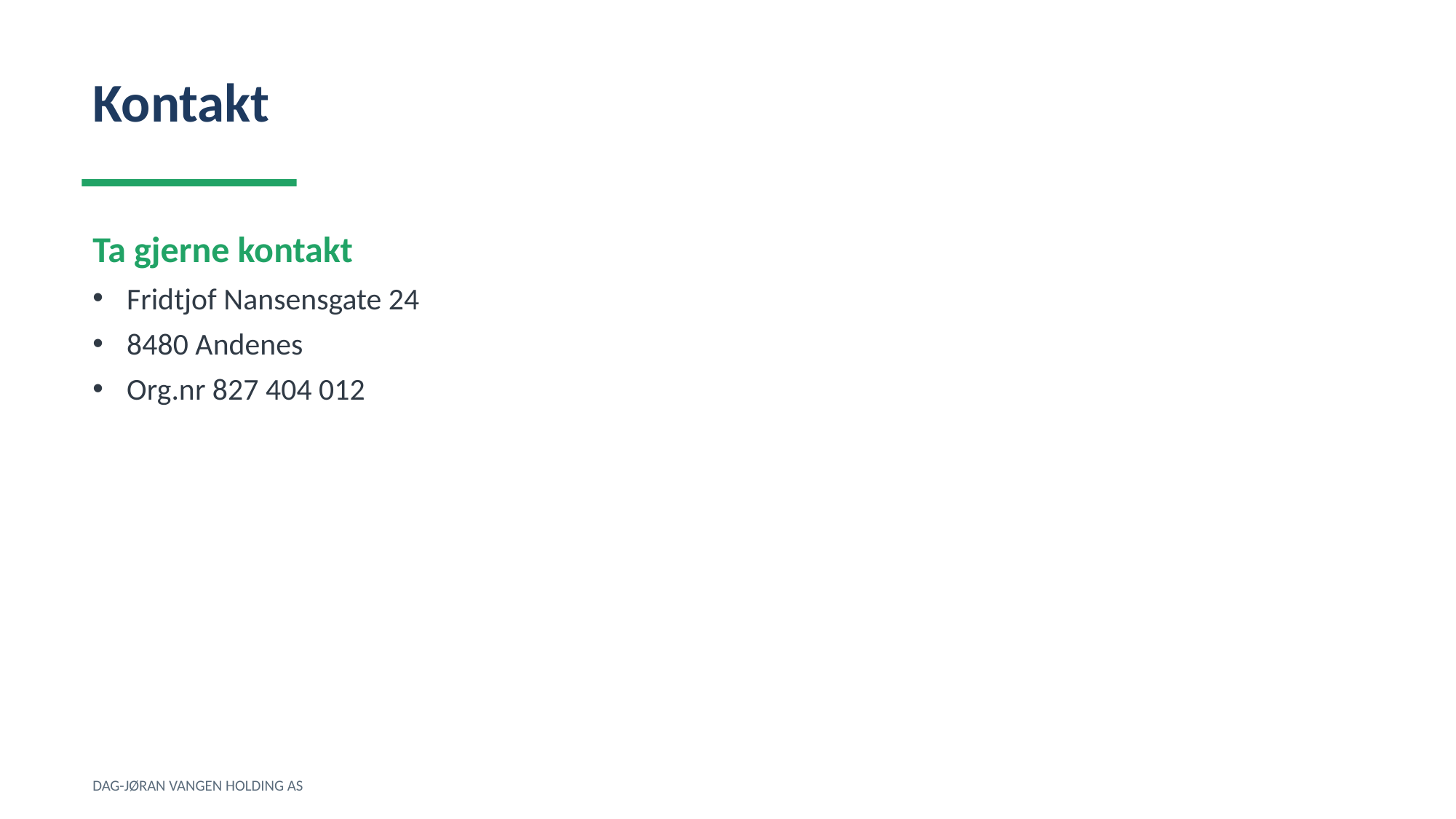

Kontakt

Ta gjerne kontakt
Fridtjof Nansensgate 24
8480 Andenes
Org.nr 827 404 012
DAG-JØRAN VANGEN HOLDING AS